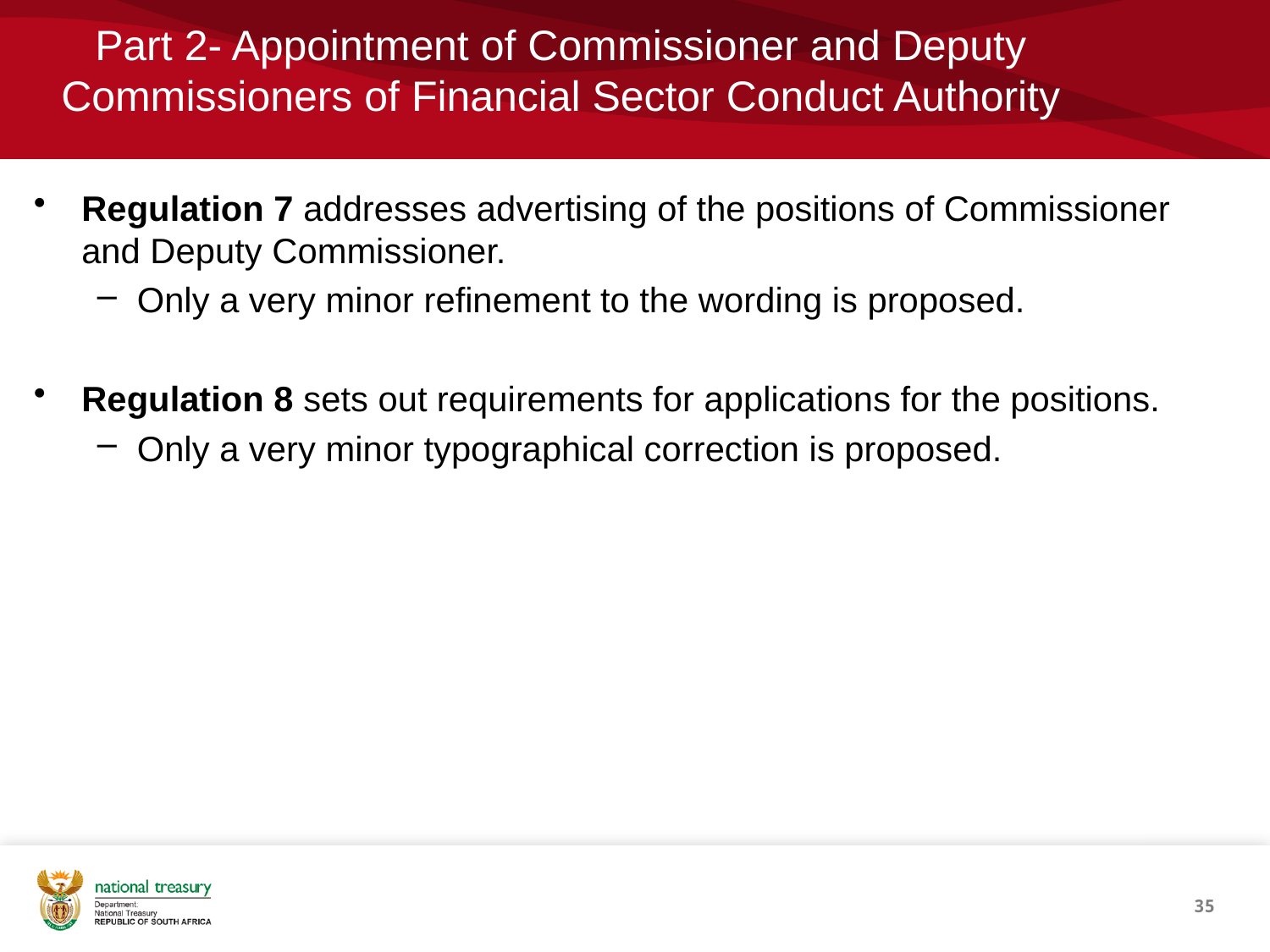

# Part 2- Appointment of Commissioner and Deputy Commissioners of Financial Sector Conduct Authority
Regulation 7 addresses advertising of the positions of Commissioner and Deputy Commissioner.
Only a very minor refinement to the wording is proposed.

Regulation 8 sets out requirements for applications for the positions.
Only a very minor typographical correction is proposed.

35